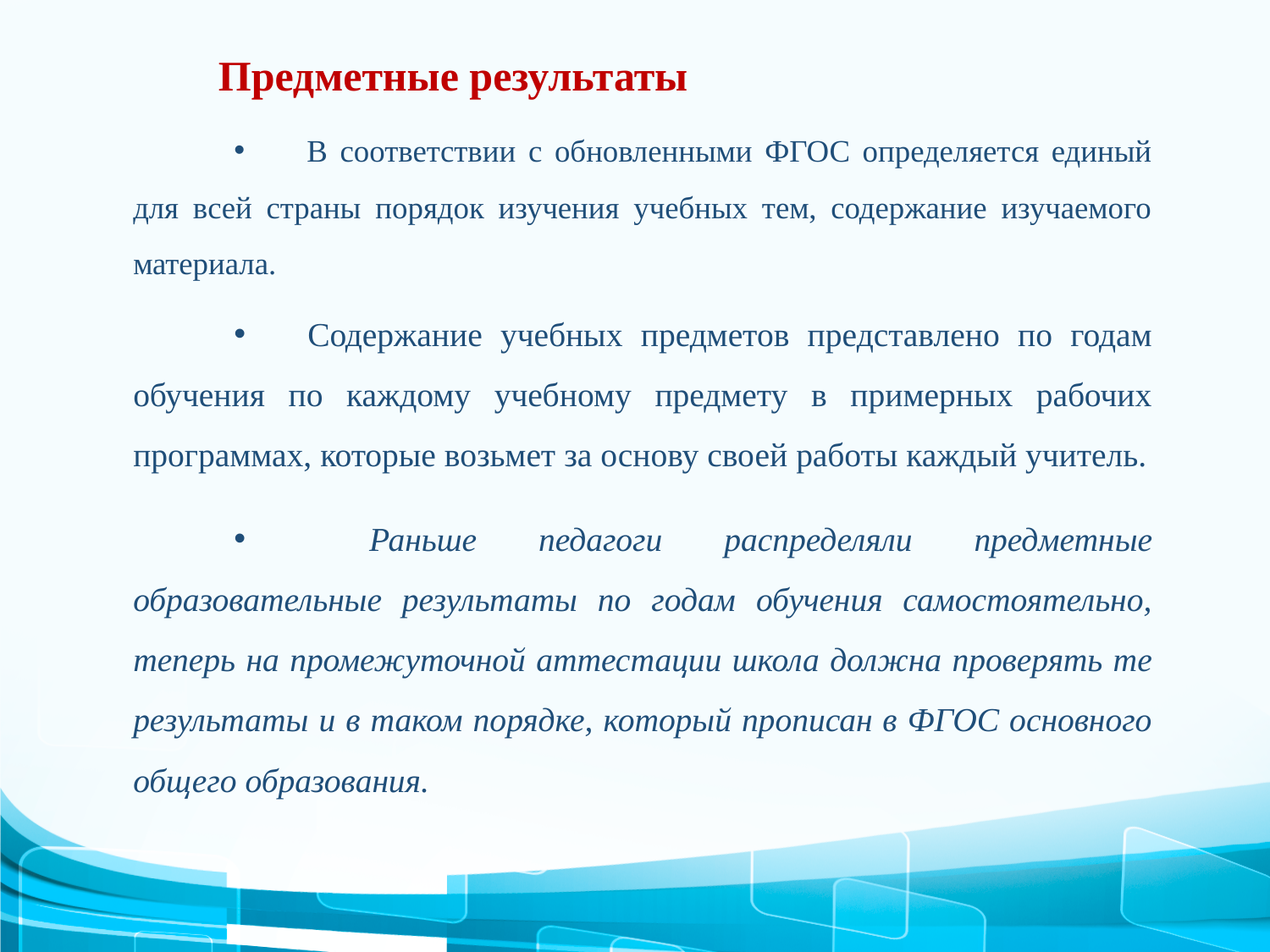

# Предметные результаты
В соответствии с обновленными ФГОС определяется единый для всей страны порядок изучения учебных тем, содержание изучаемого материала.
Содержание учебных предметов представлено по годам обучения по каждому учебному предмету в примерных рабочих программах, которые возьмет за основу своей работы каждый учитель.
 Раньше педагоги распределяли предметные образовательные результаты по годам обучения самостоятельно, теперь на промежуточной аттестации школа должна проверять те результаты и в таком порядке, который прописан в ФГОС основного общего образования.